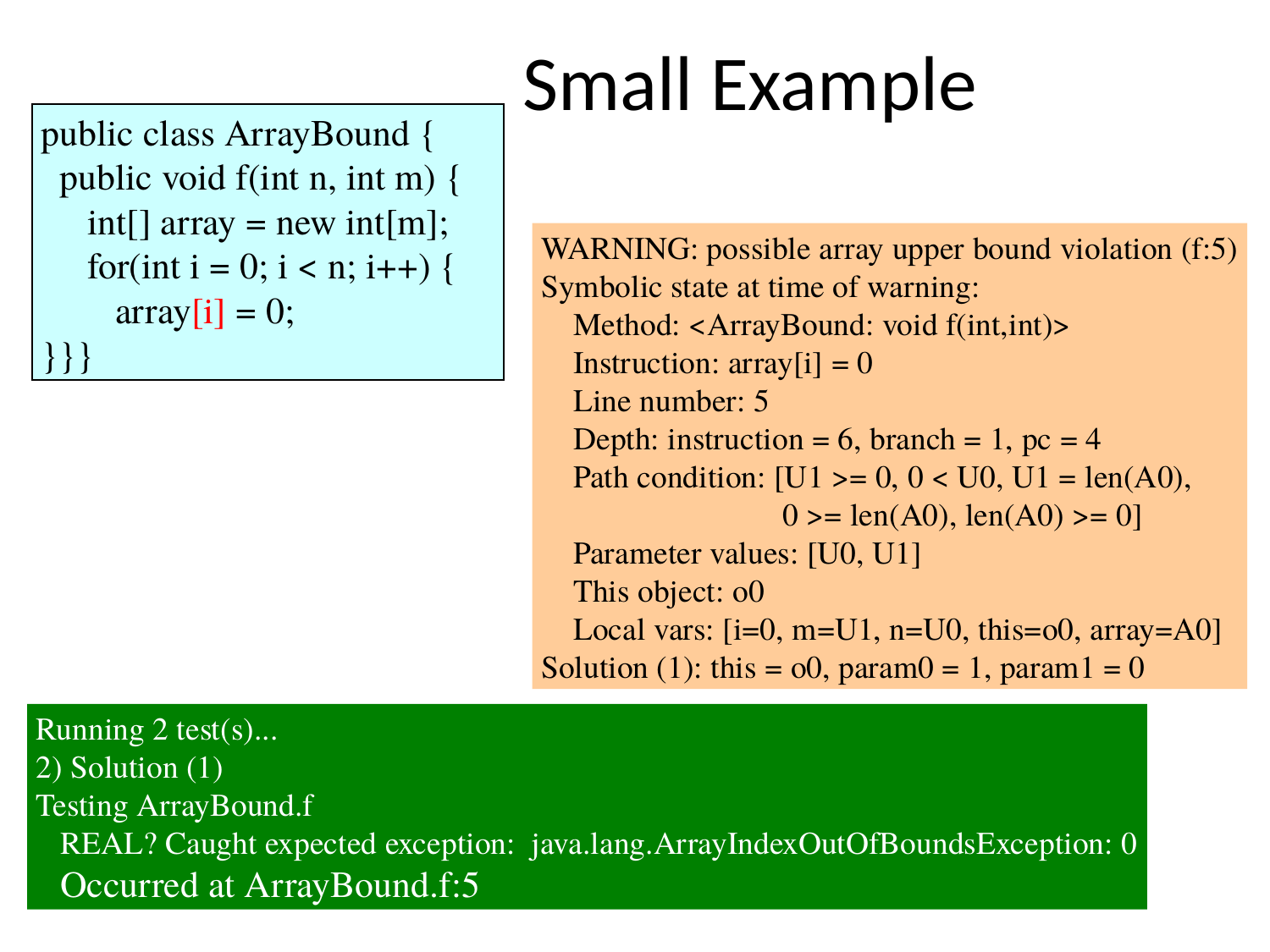

# Small Example
public class ArrayBound {
  public void f(int n, int m) {
     int[] array = new int[m];
     for(int i = 0; i < n; i++) {
        array[i] = 0;
}}}
WARNING: possible array upper bound violation (f:5)
Symbolic state at time of warning:
    Method: <ArrayBound: void f(int,int)>
    Instruction: array[i] = 0
    Line number: 5
    Depth: instruction = 6, branch = 1, pc = 4
    Path condition: [U1 >= 0, 0 < U0, U1 = len(A0),
                              0 >= len(A0), len(A0) >= 0]
    Parameter values: [U0, U1]
    This object: o0
    Local vars: [i=0, m=U1, n=U0, this=o0, array=A0]
Solution (1): this = o0, param0 = 1, param1 = 0
Running 2 test(s)...
2) Solution (1)
Testing ArrayBound.f
   REAL? Caught expected exception:  java.lang.ArrayIndexOutOfBoundsException: 0
   Occurred at ArrayBound.f:5